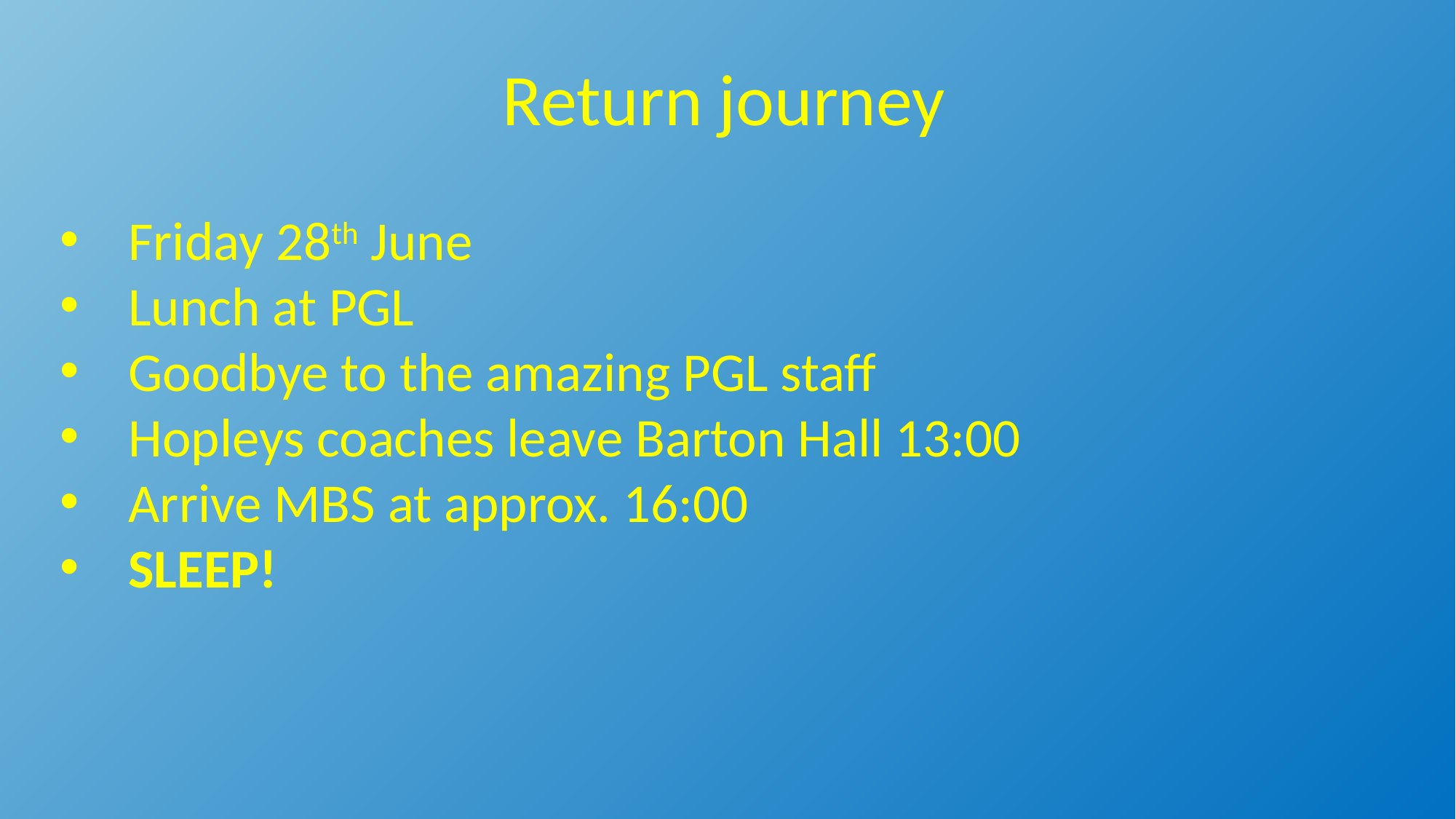

Return journey

Friday 28th June
Lunch at PGL
Goodbye to the amazing PGL staff
Hopleys coaches leave Barton Hall 13:00
Arrive MBS at approx. 16:00
SLEEP!